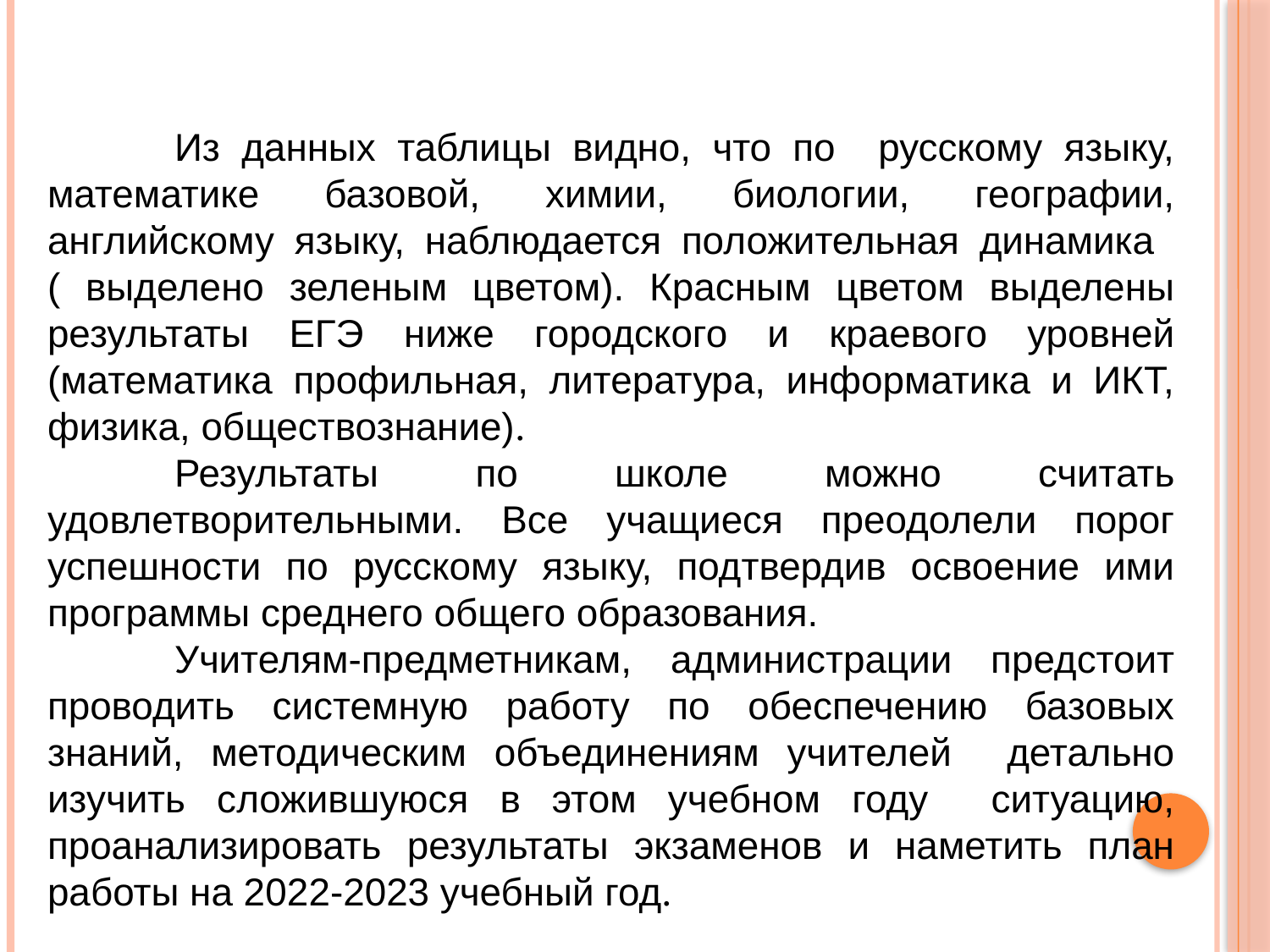

Из данных таблицы видно, что по  русскому языку, математике базовой, химии, биологии, географии, английскому языку, наблюдается положительная динамика  ( выделено зеленым цветом). Красным цветом выделены результаты ЕГЭ ниже городского и краевого уровней (математика профильная, литература, информатика и ИКТ, физика, обществознание).
	Результаты по школе можно считать удовлетворительными. Все учащиеся преодолели порог успешности по русскому языку, подтвердив освоение ими программы среднего общего образования.
	Учителям-предметникам, администрации предстоит проводить системную работу по обеспечению базовых знаний, методическим объединениям учителей  детально изучить сложившуюся в этом учебном году  ситуацию, проанализировать результаты экзаменов и наметить план работы на 2022-2023 учебный год.